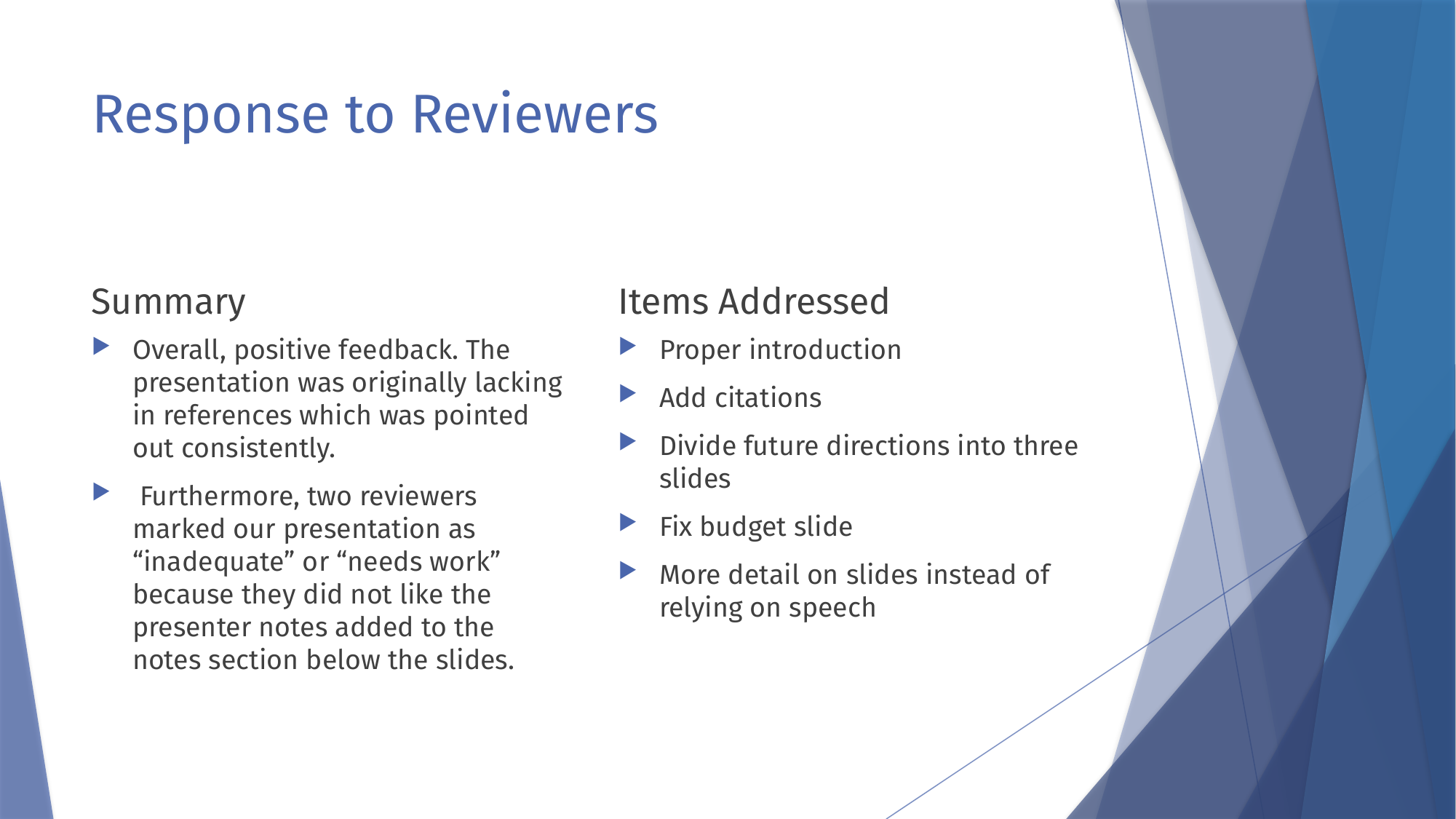

# Response to Reviewers
Summary
Items Addressed
Overall, positive feedback. The presentation was originally lacking in references which was pointed out consistently.
 Furthermore, two reviewers marked our presentation as “inadequate” or “needs work” because they did not like the presenter notes added to the notes section below the slides.
Proper introduction
Add citations
Divide future directions into three slides
Fix budget slide
More detail on slides instead of relying on speech